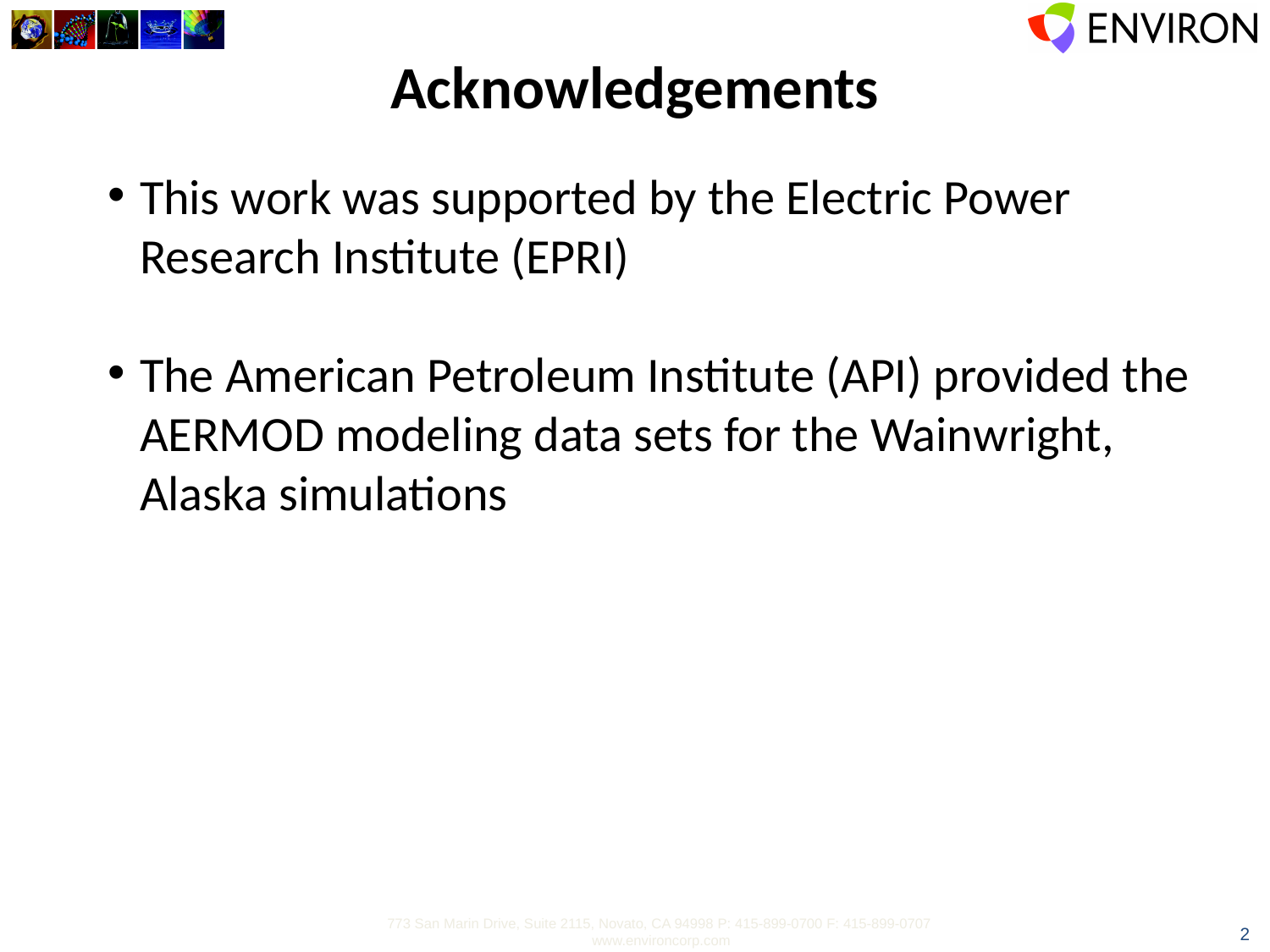

# Acknowledgements
This work was supported by the Electric Power Research Institute (EPRI)

The American Petroleum Institute (API) provided the AERMOD modeling data sets for the Wainwright, Alaska simulations

2